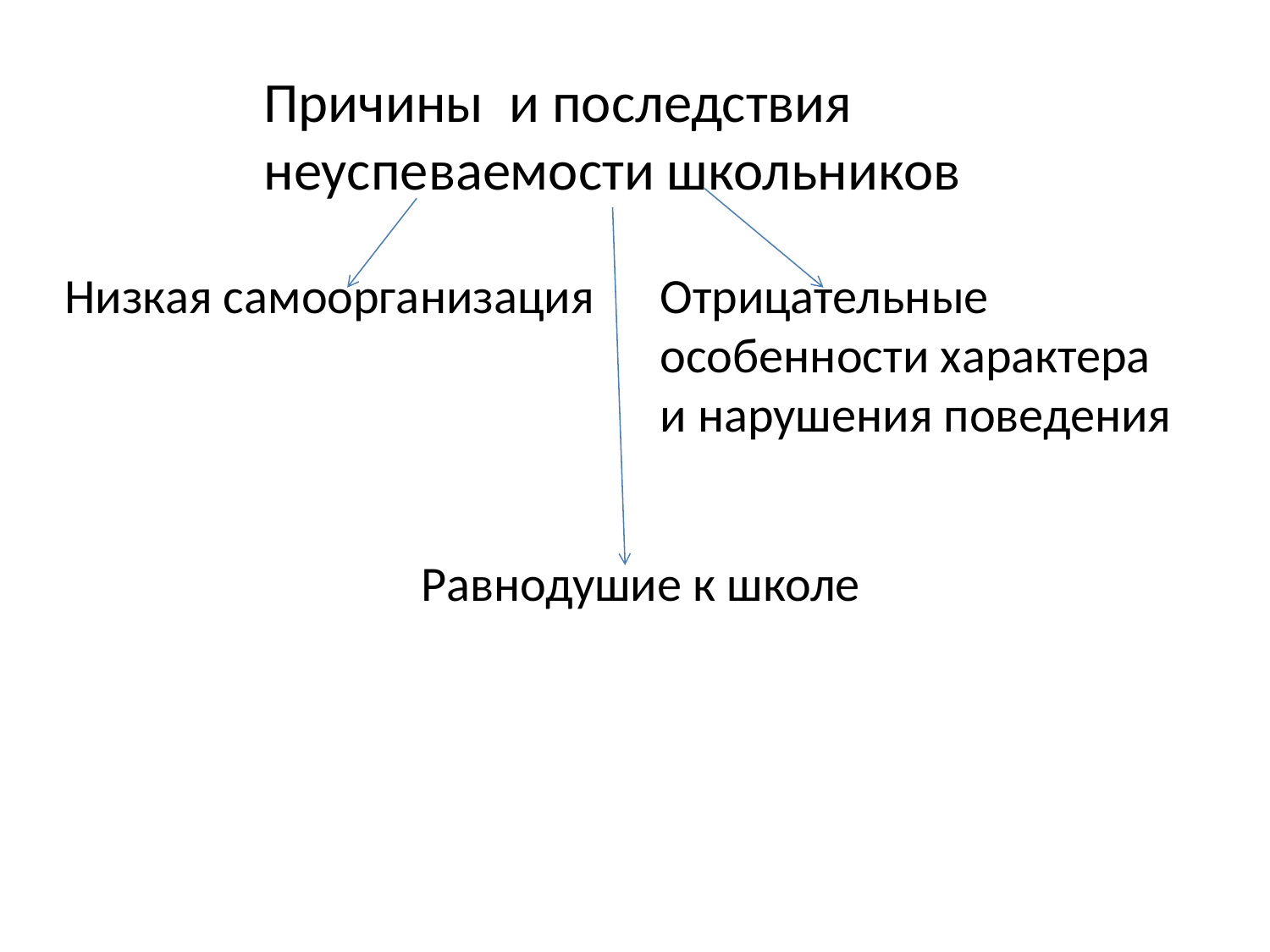

Причины  и последствия
неуспеваемости школьников
Низкая самоорганизация
Отрицательные
особенности характера
и нарушения поведения
Равнодушие к школе